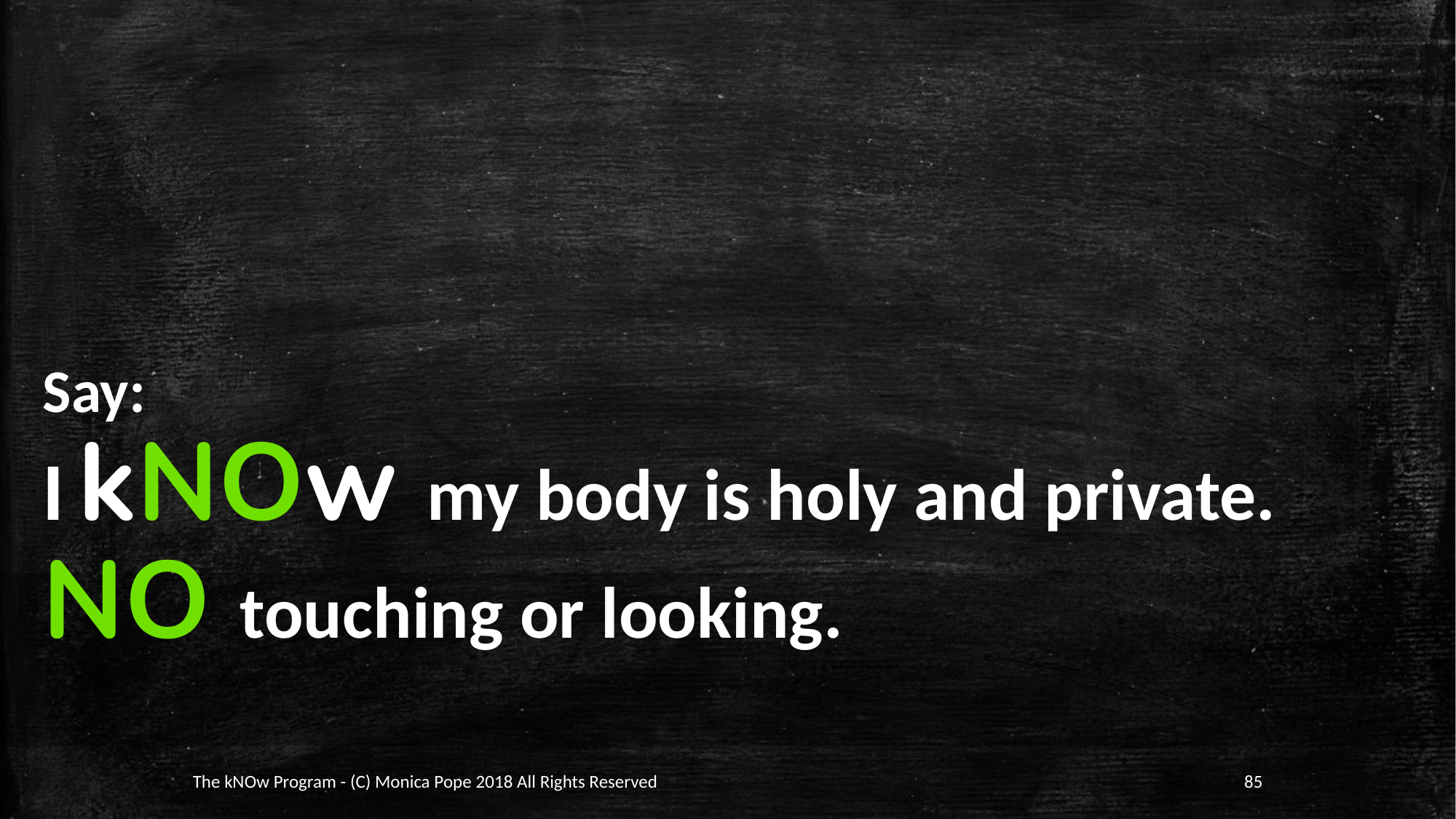

Say:
I kNOw my body is holy and private.
NO touching or looking.

The kNOw Program - (C) Monica Pope 2018 All Rights Reserved
85